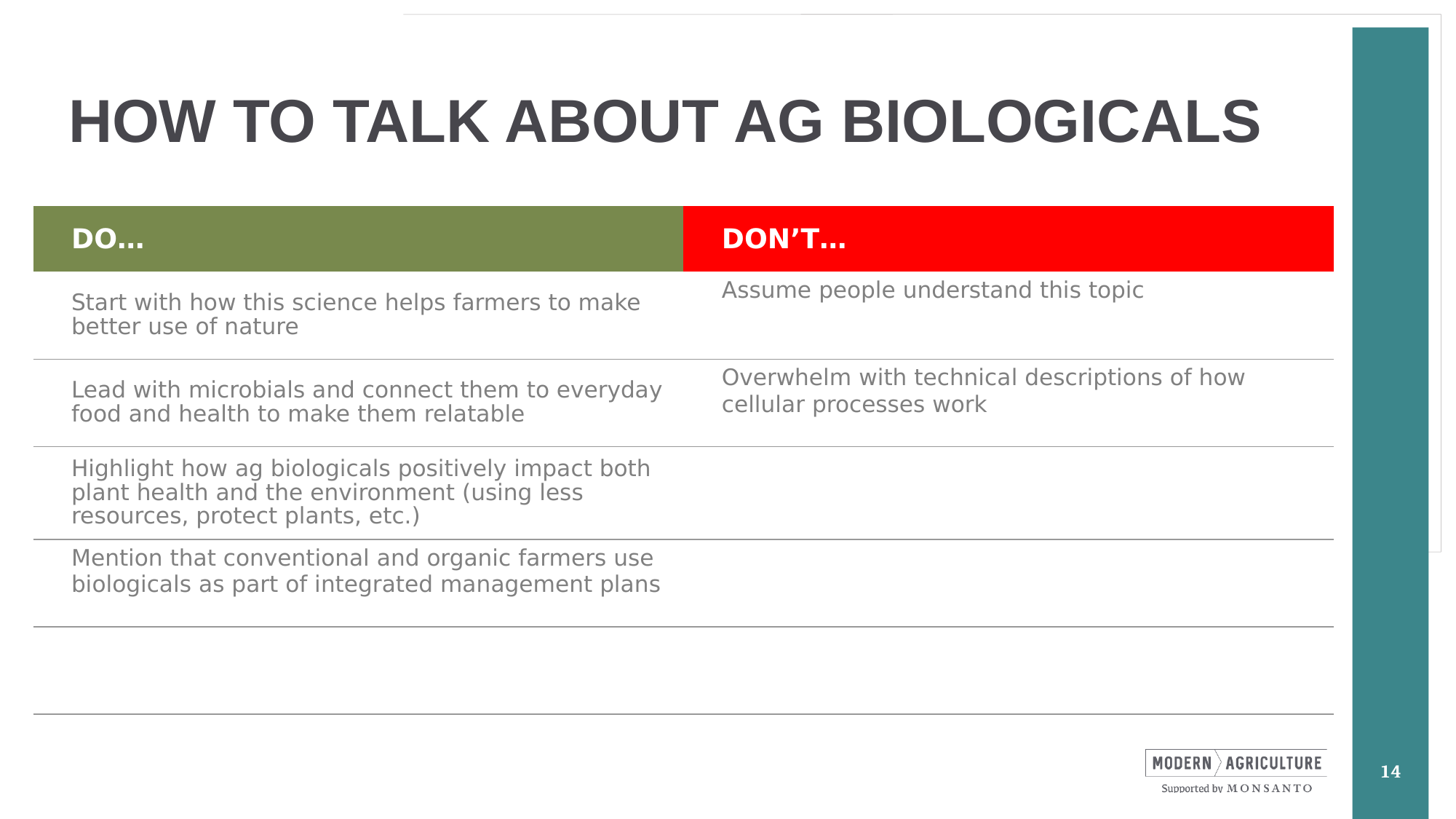

# How to Talk about Ag Biologicals
| DO… | DON’T… |
| --- | --- |
| Start with how this science helps farmers to make better use of nature | Assume people understand this topic |
| Lead with microbials and connect them to everyday food and health to make them relatable | Overwhelm with technical descriptions of how cellular processes work |
| Highlight how ag biologicals positively impact both plant health and the environment (using less resources, protect plants, etc.) |  |
| Mention that conventional and organic farmers use biologicals as part of integrated management plans |  |
|  |  |
|  |  |
14